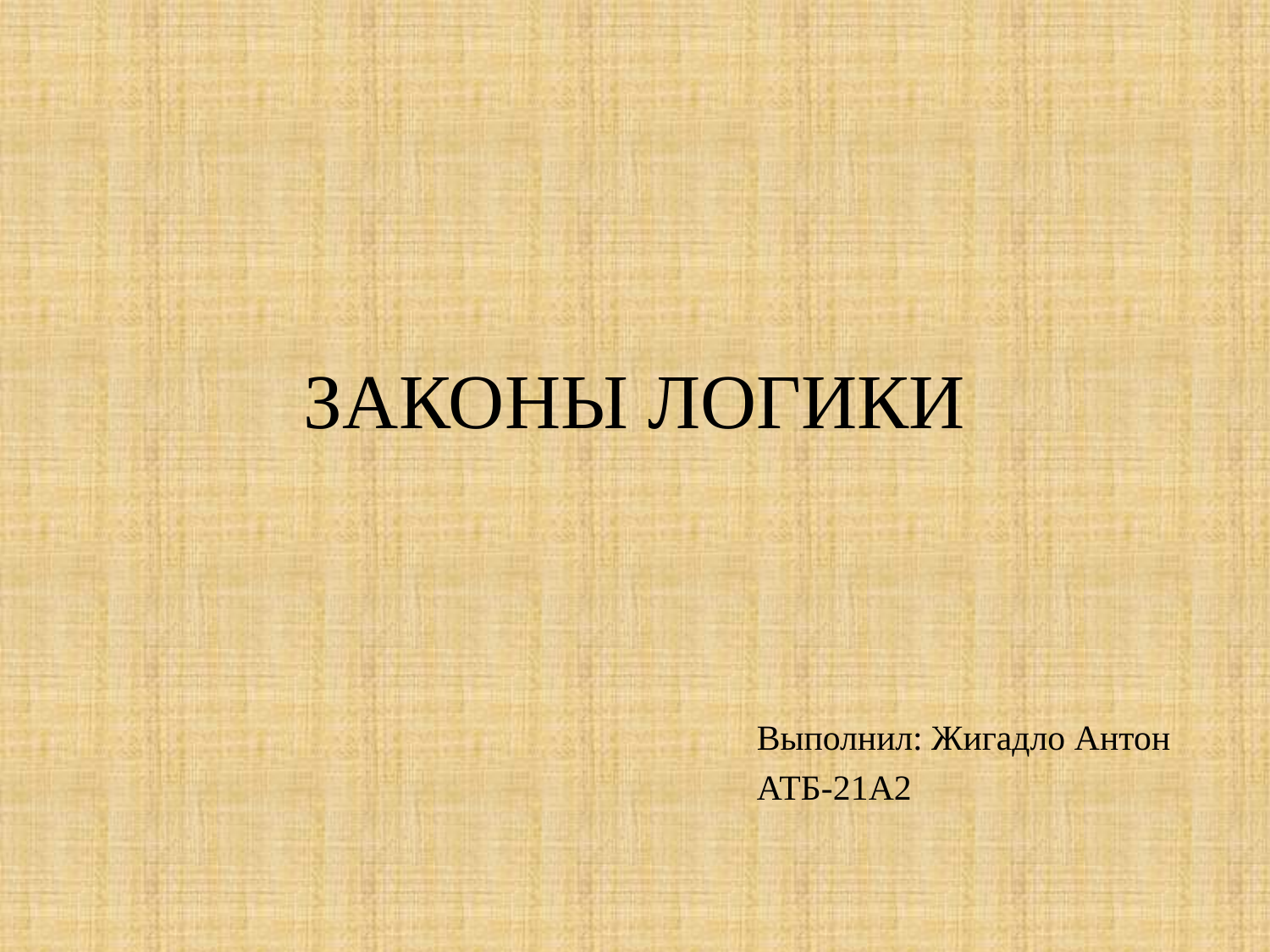

# ЗАКОНЫ ЛОГИКИ
Выполнил: Жигадло Антон
АТБ-21А2